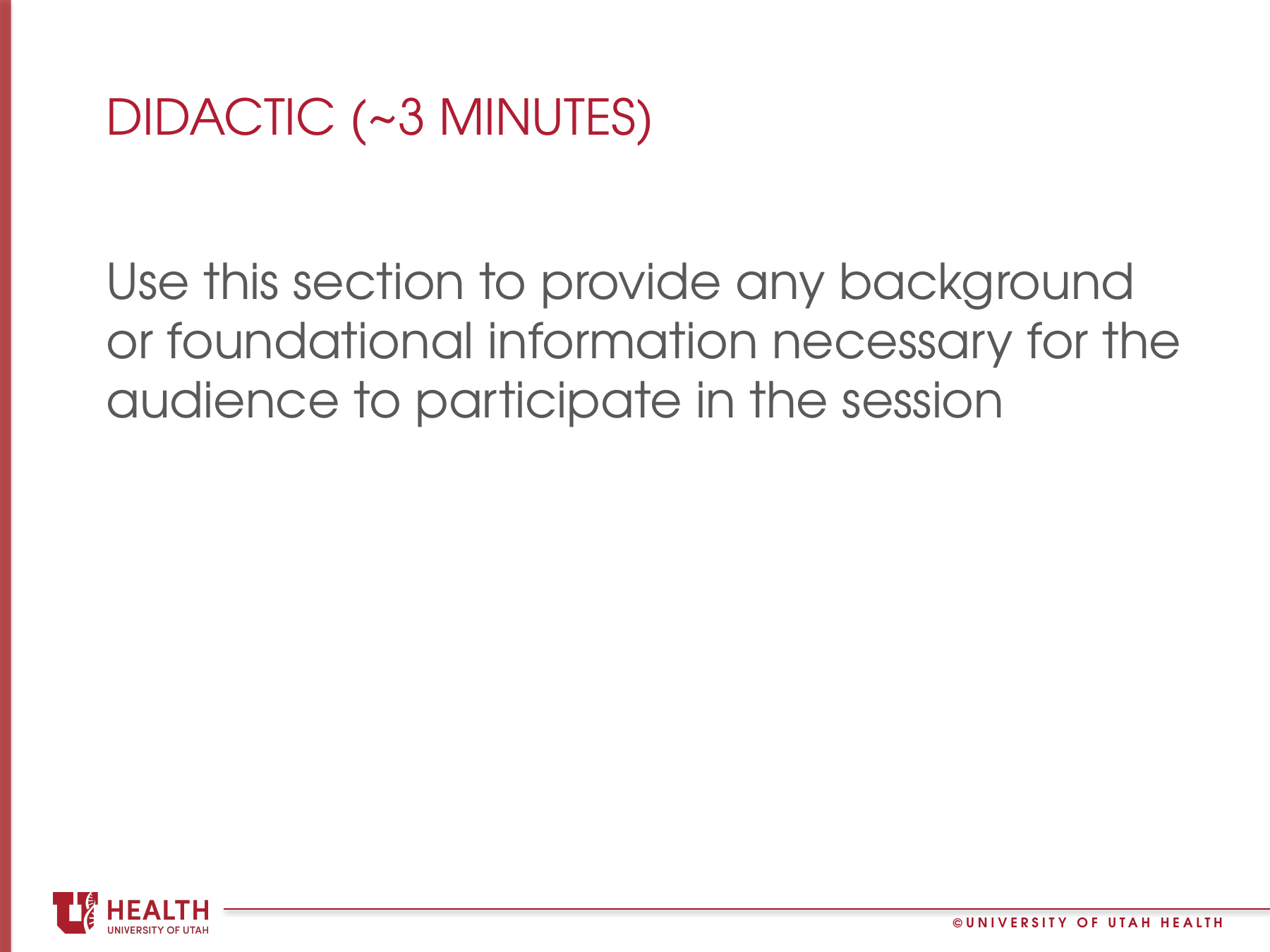

# Didactic (~3 minutes)
Use this section to provide any background or foundational information necessary for the audience to participate in the session